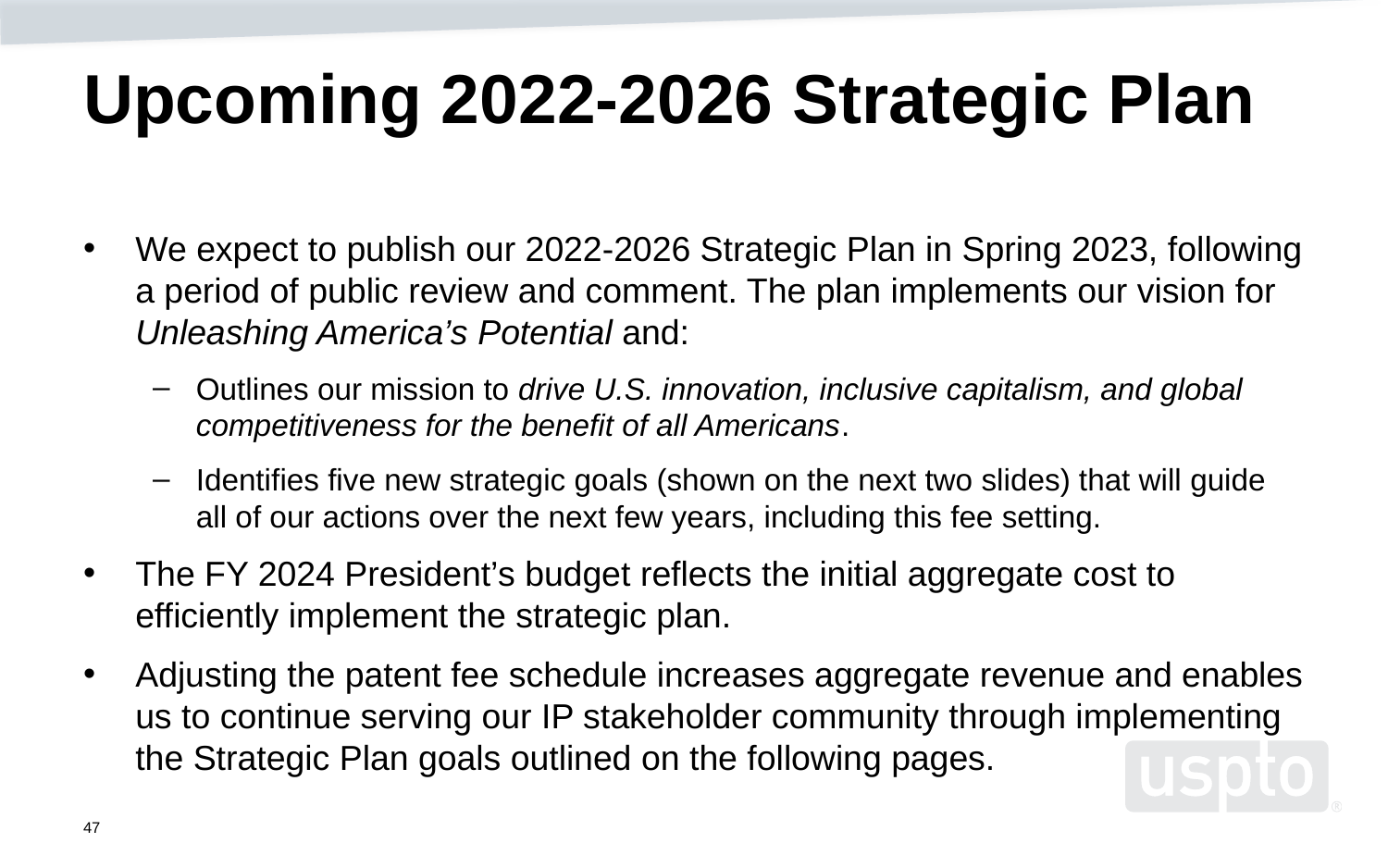

# Upcoming 2022-2026 Strategic Plan
We expect to publish our 2022-2026 Strategic Plan in Spring 2023, following a period of public review and comment. The plan implements our vision for Unleashing America’s Potential and:
Outlines our mission to drive U.S. innovation, inclusive capitalism, and global competitiveness for the benefit of all Americans.
Identifies five new strategic goals (shown on the next two slides) that will guide all of our actions over the next few years, including this fee setting.
The FY 2024 President’s budget reflects the initial aggregate cost to efficiently implement the strategic plan.
Adjusting the patent fee schedule increases aggregate revenue and enables us to continue serving our IP stakeholder community through implementing the Strategic Plan goals outlined on the following pages.
47